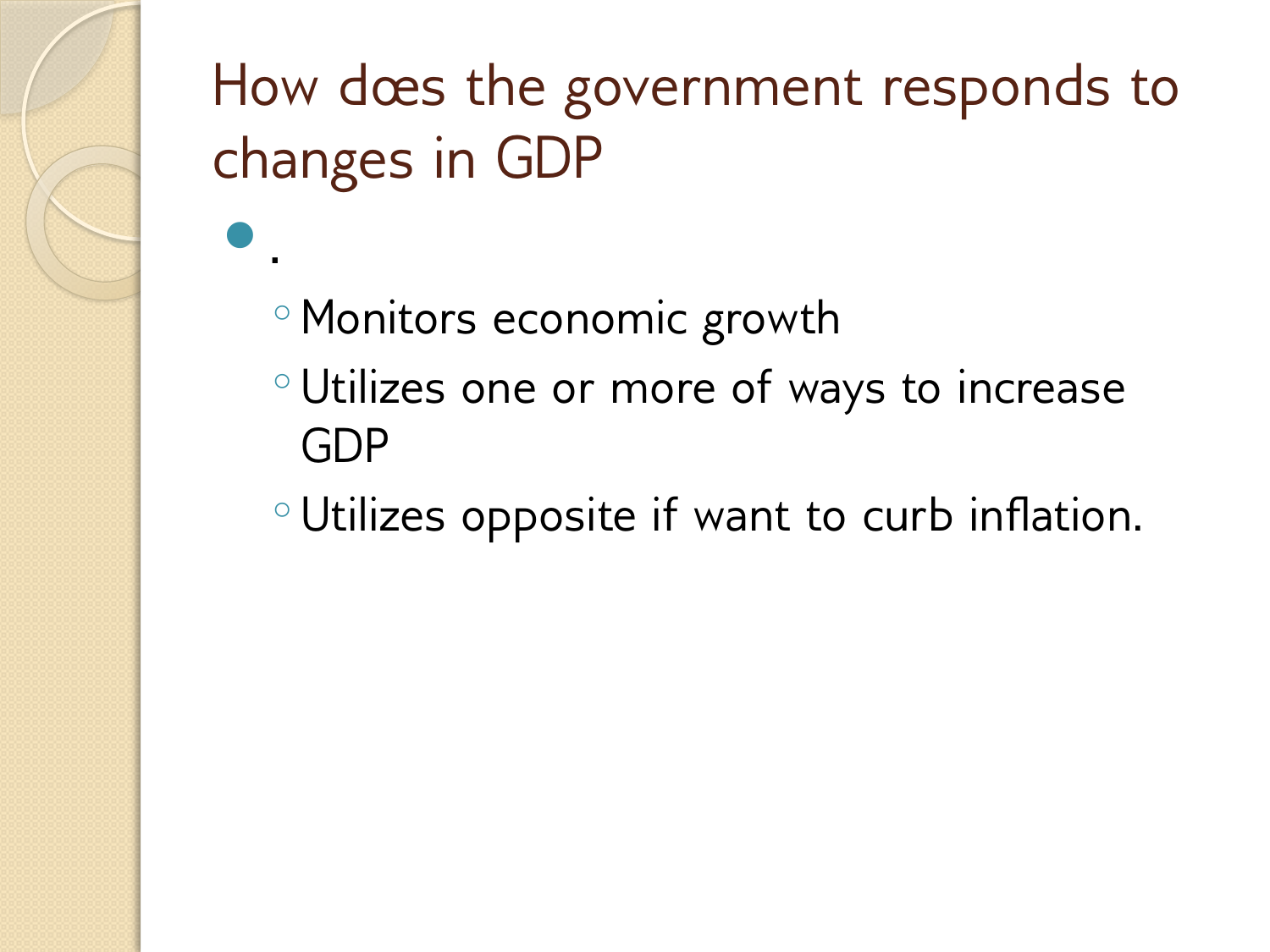

# How does the government responds to changes in GDP
.
Monitors economic growth
Utilizes one or more of ways to increase GDP
Utilizes opposite if want to curb inflation.